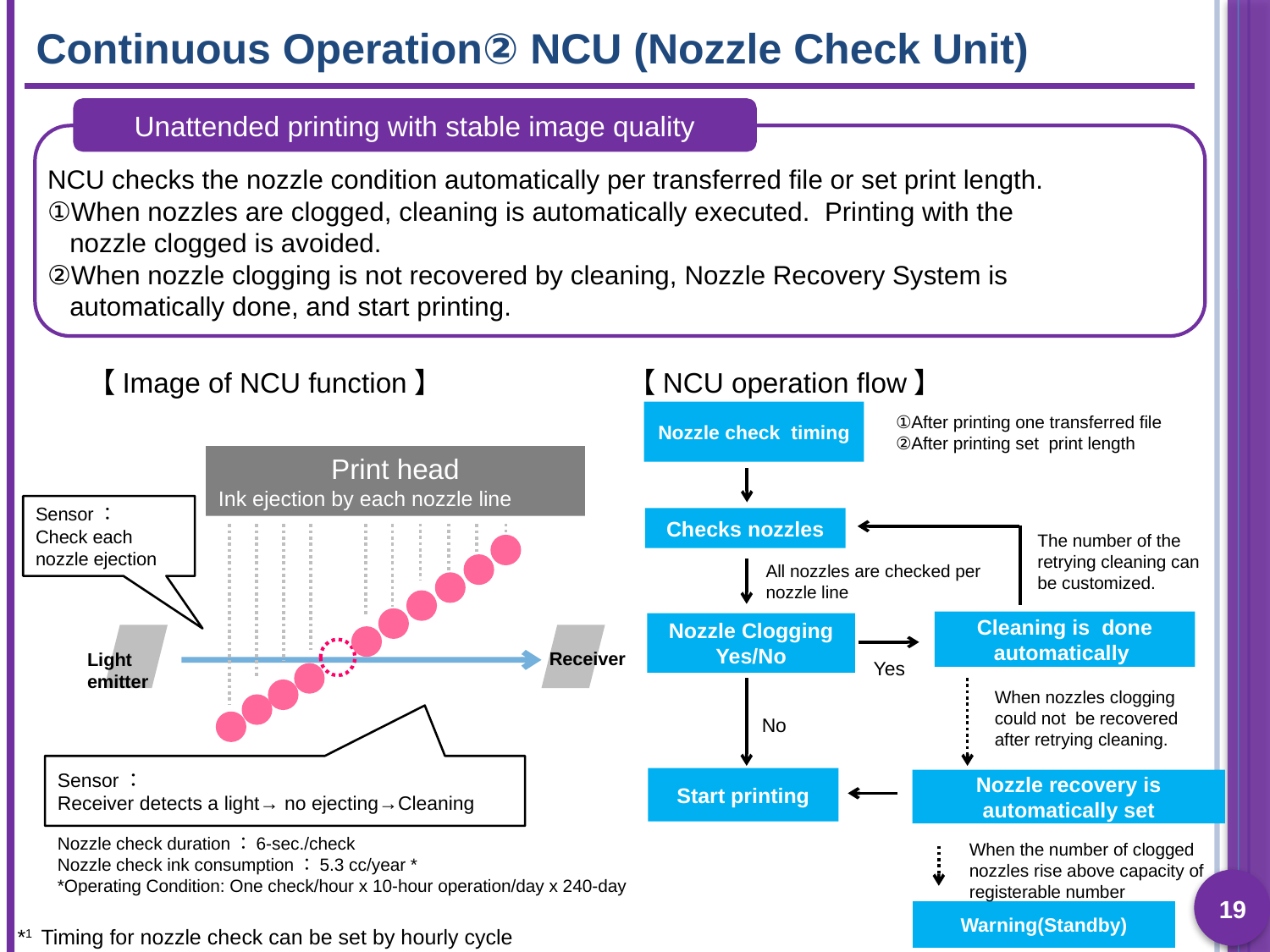

# Continuous Operation② NCU (Nozzle Check Unit)
Unattended printing with stable image quality

NCU checks the nozzle condition automatically per transferred file or set print length.
①When nozzles are clogged, cleaning is automatically executed.  Printing with the
   nozzle clogged is avoided.
②When nozzle clogging is not recovered by cleaning, Nozzle Recovery System is
   automatically done, and start printing.
【Image of NCU function】
【NCU operation flow】
Nozzle check  timing
①After printing one transferred file
②After printing set  print length
Print head
Ink ejection by each nozzle line

Sensor：
Check each nozzle ejection

Receiver
Light emitter
Sensor：
Receiver detects a light→ no ejecting→Cleaning
Checks nozzles
Yes
No
Start printing
Nozzle recovery is automatically set
Warning(Standby)
The number of the
retrying cleaning can
be customized.
All nozzles are checked per nozzle line
Cleaning is  done automatically
Nozzle Clogging
Yes/No
When nozzles clogging
could not  be recovered
after retrying cleaning.
Nozzle check duration：6-sec./check
Nozzle check ink consumption：5.3 cc/year *
*Operating Condition: One check/hour x 10-hour operation/day x 240-day
When the number of clogged
nozzles rise above capacity of
registerable number
19
*1  Timing for nozzle check can be set by hourly cycle